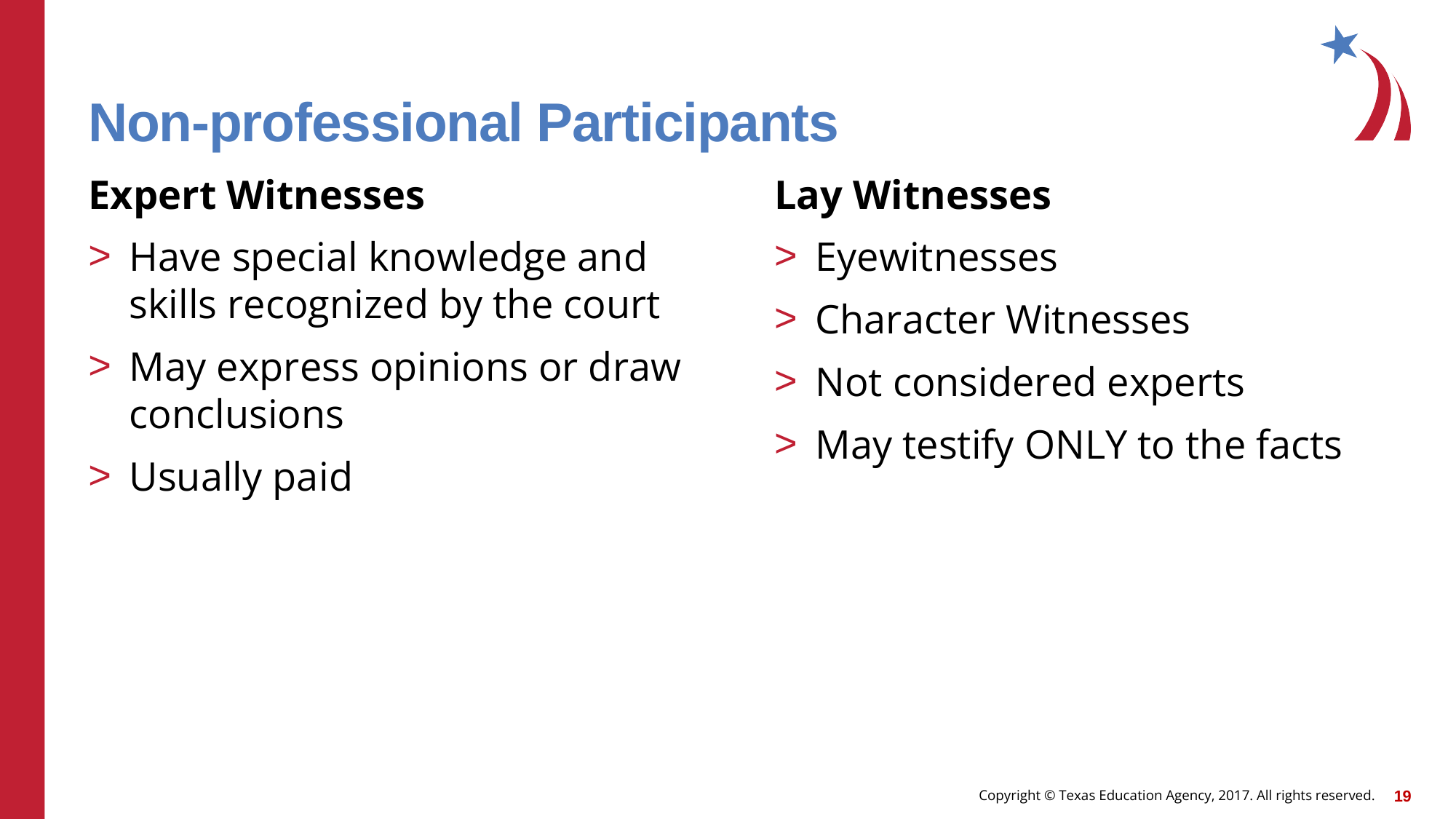

# Non-professional Participants
Expert Witnesses
Have special knowledge and skills recognized by the court
May express opinions or draw conclusions
Usually paid

Lay Witnesses
Eyewitnesses
Character Witnesses
Not considered experts
May testify ONLY to the facts